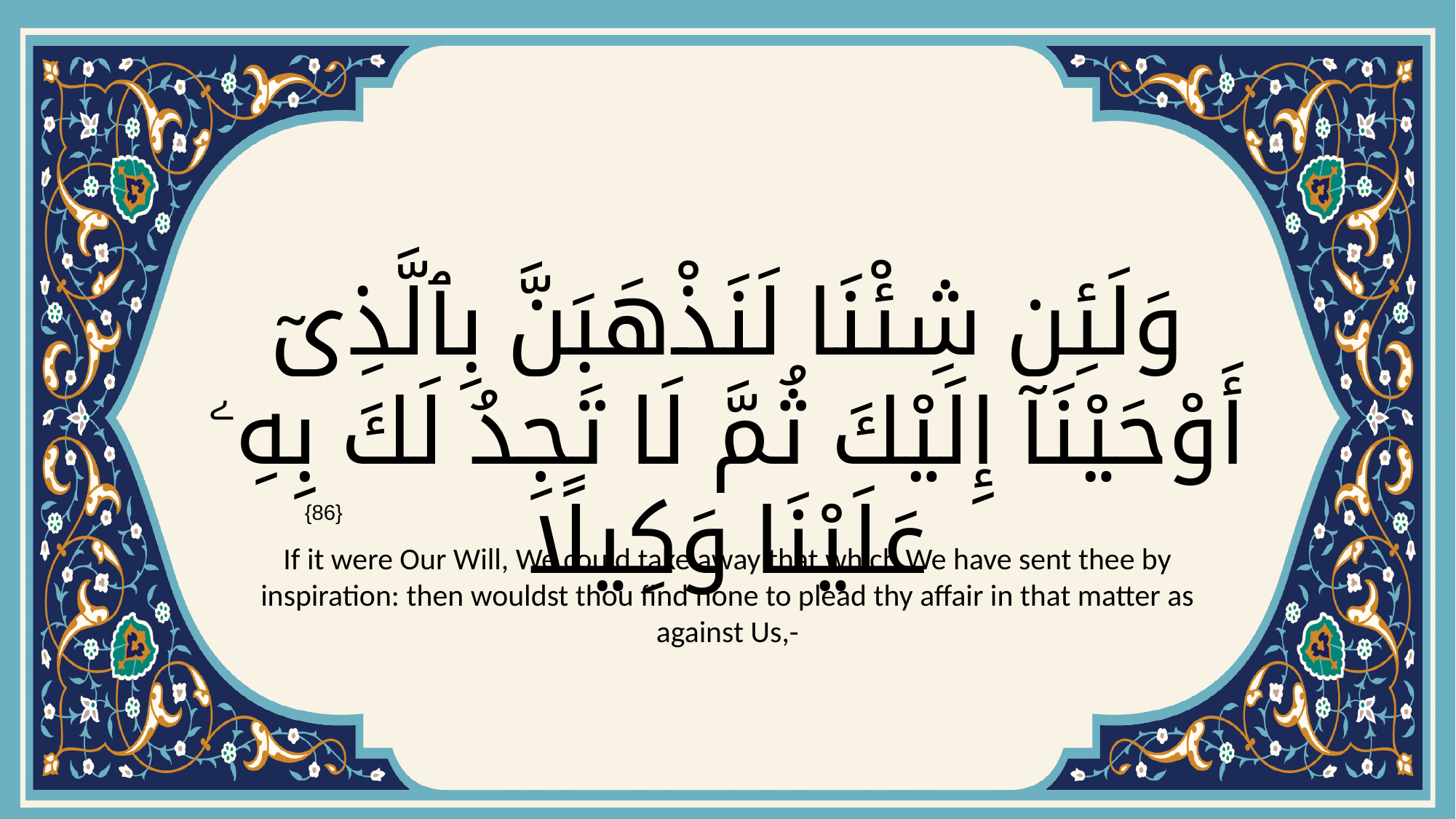

# وَلَئِن شِئْنَا لَنَذْهَبَنَّ بِٱلَّذِىٓ أَوْحَيْنَآ إِلَيْكَ ثُمَّ لَا تَجِدُ لَكَ بِهِۦ عَلَيْنَا وَكِيلًا
{86}
If it were Our Will, We could take away that which We have sent thee by inspiration: then wouldst thou find none to plead thy affair in that matter as against Us,-